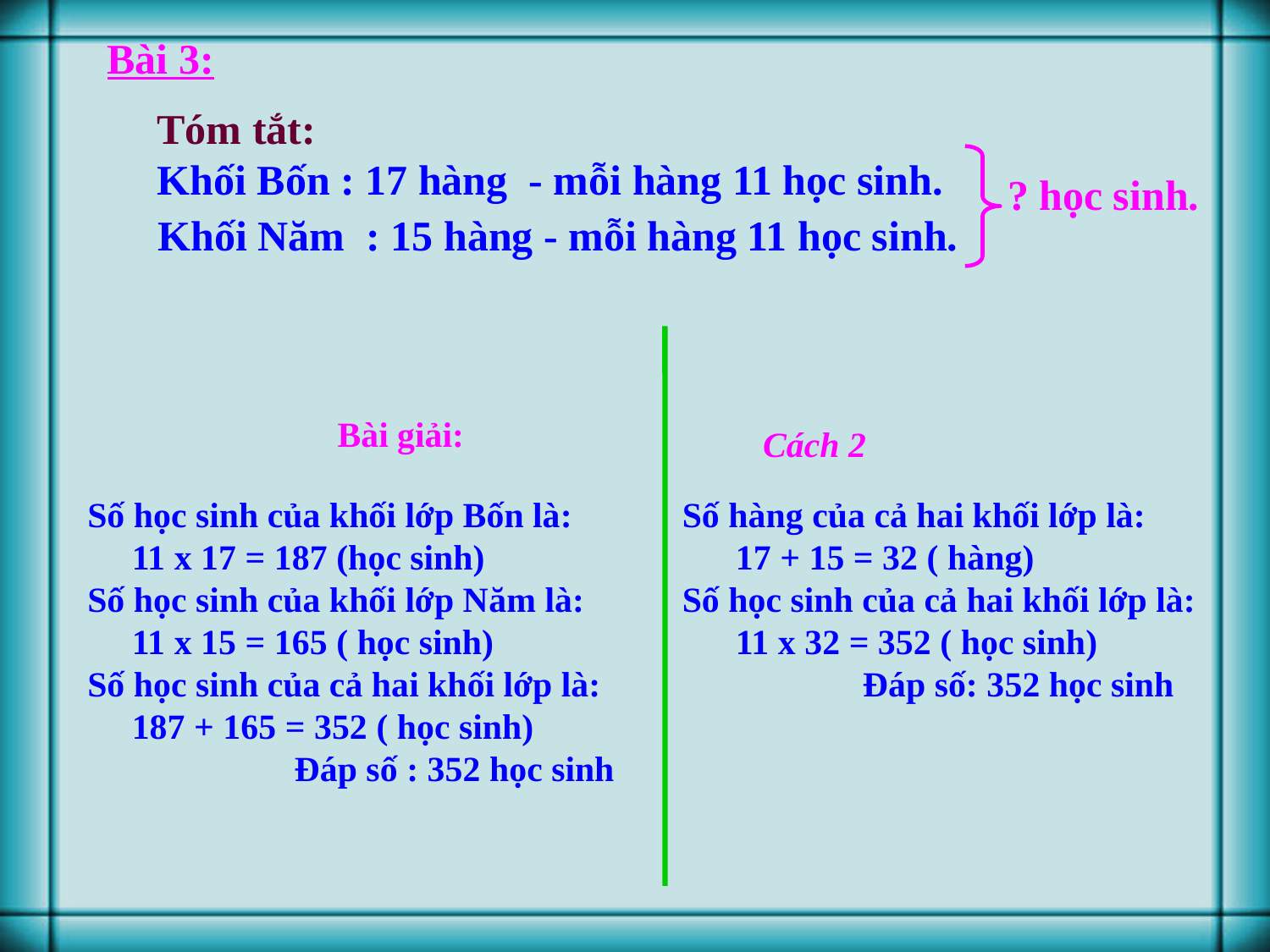

Bài 3:
Tóm tắt:
Khối Bốn : 17 hàng  - mỗi hàng 11 học sinh.

? học sinh.
 Khối Năm  : 15 hàng - mỗi hàng 11 học sinh.

Bài giải:
    Cách 2

Số học sinh của khối lớp Bốn là:
     11 x 17 = 187 (học sinh)
Số học sinh của khối lớp Năm là:
     11 x 15 = 165 ( học sinh)
Số học sinh của cả hai khối lớp là:
     187 + 165 = 352 ( học sinh)
	         Đáp số : 352 học sinh
Số hàng của cả hai khối lớp là:
      17 + 15 = 32 ( hàng)
Số học sinh của cả hai khối lớp là:
      11 x 32 = 352 ( học sinh)
	      Đáp số: 352 học sinh